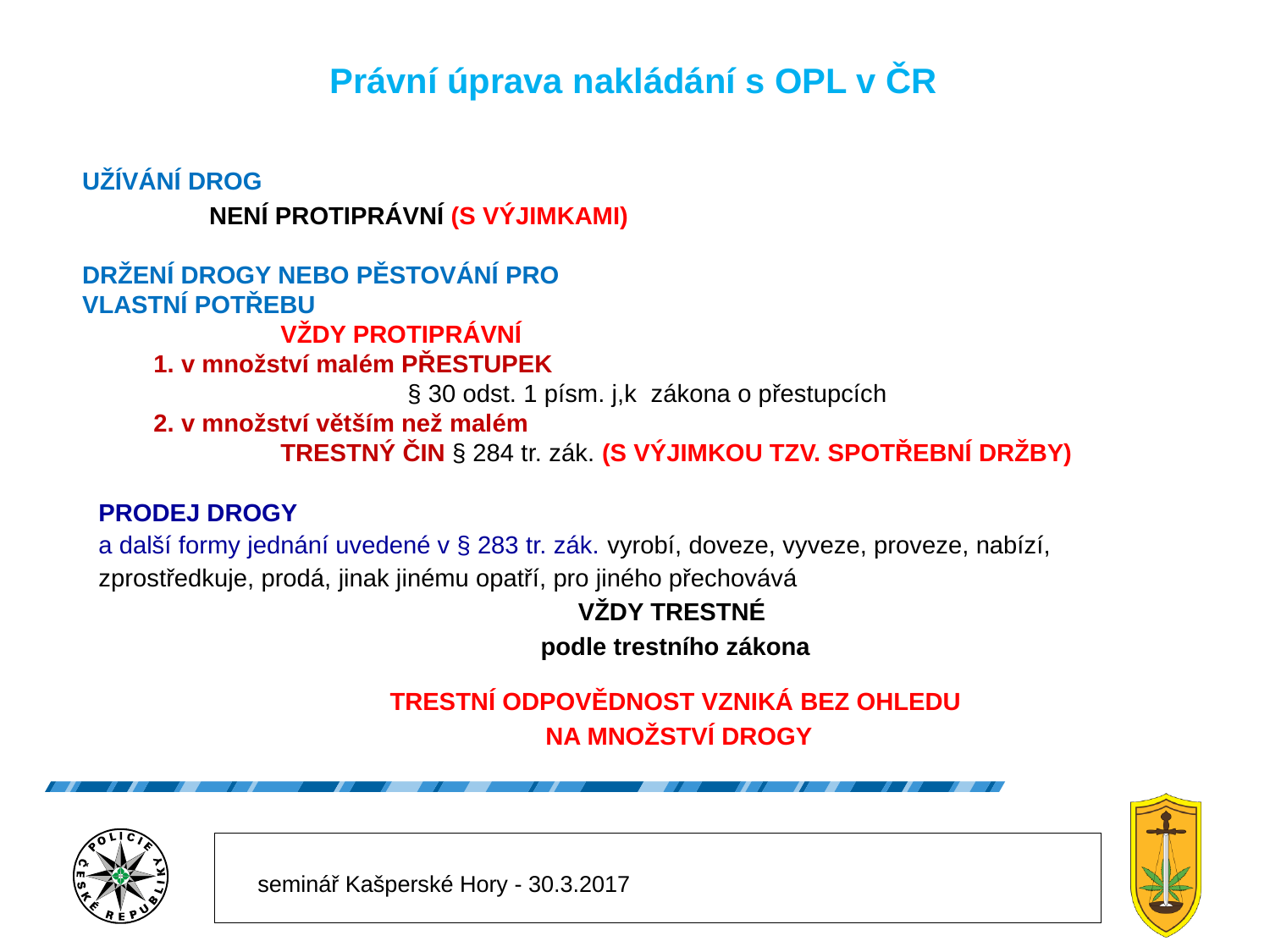

Právní úprava nakládání s OPL v ČR
UŽÍVÁNÍ DROG
	NENÍ PROTIPRÁVNÍ (S VÝJIMKAMI)

DRŽENÍ DROGY NEBO PĚSTOVÁNÍ PRO
VLASTNÍ POTŘEBU
		VŽDY PROTIPRÁVNÍ
	1. v množství malém PŘESTUPEK
			§ 30 odst. 1 písm. j,k  zákona o přestupcích
	2. v množství větším než malém
		TRESTNÝ ČIN § 284 tr. zák. (S VÝJIMKOU TZV. SPOTŘEBNÍ DRŽBY)

PRODEJ DROGY
a další formy jednání uvedené v § 283 tr. zák. vyrobí, doveze, vyveze, proveze, nabízí, zprostředkuje, prodá, jinak jinému opatří, pro jiného přechovává
VŽDY TRESTNÉ
podle trestního zákona

TRESTNÍ ODPOVĚDNOST VZNIKÁ BEZ OHLEDU
NA MNOŽSTVÍ DROGY

seminář Kašperské Hory - 30.3.2017